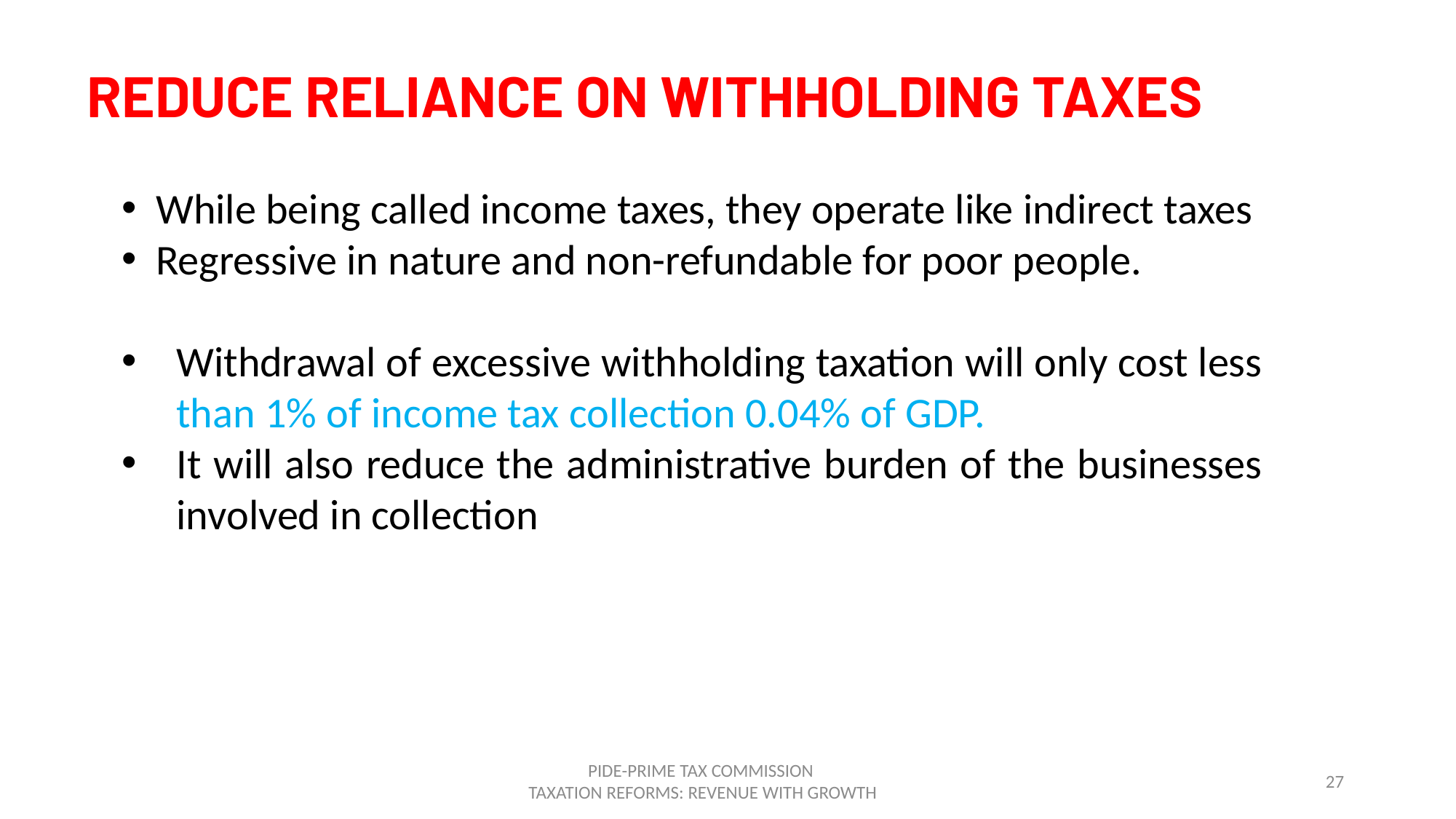

# REDUCE RELIANCE ON WITHHOLDING TAXES
While being called income taxes, they operate like indirect taxes
Regressive in nature and non-refundable for poor people.

Withdrawal of excessive withholding taxation will only cost less than 1% of income tax collection 0.04% of GDP.
It will also reduce the administrative burden of the businesses involved in collection

PIDE-PRIME TAX COMMISSION
 TAXATION REFORMS: REVENUE WITH GROWTH
27